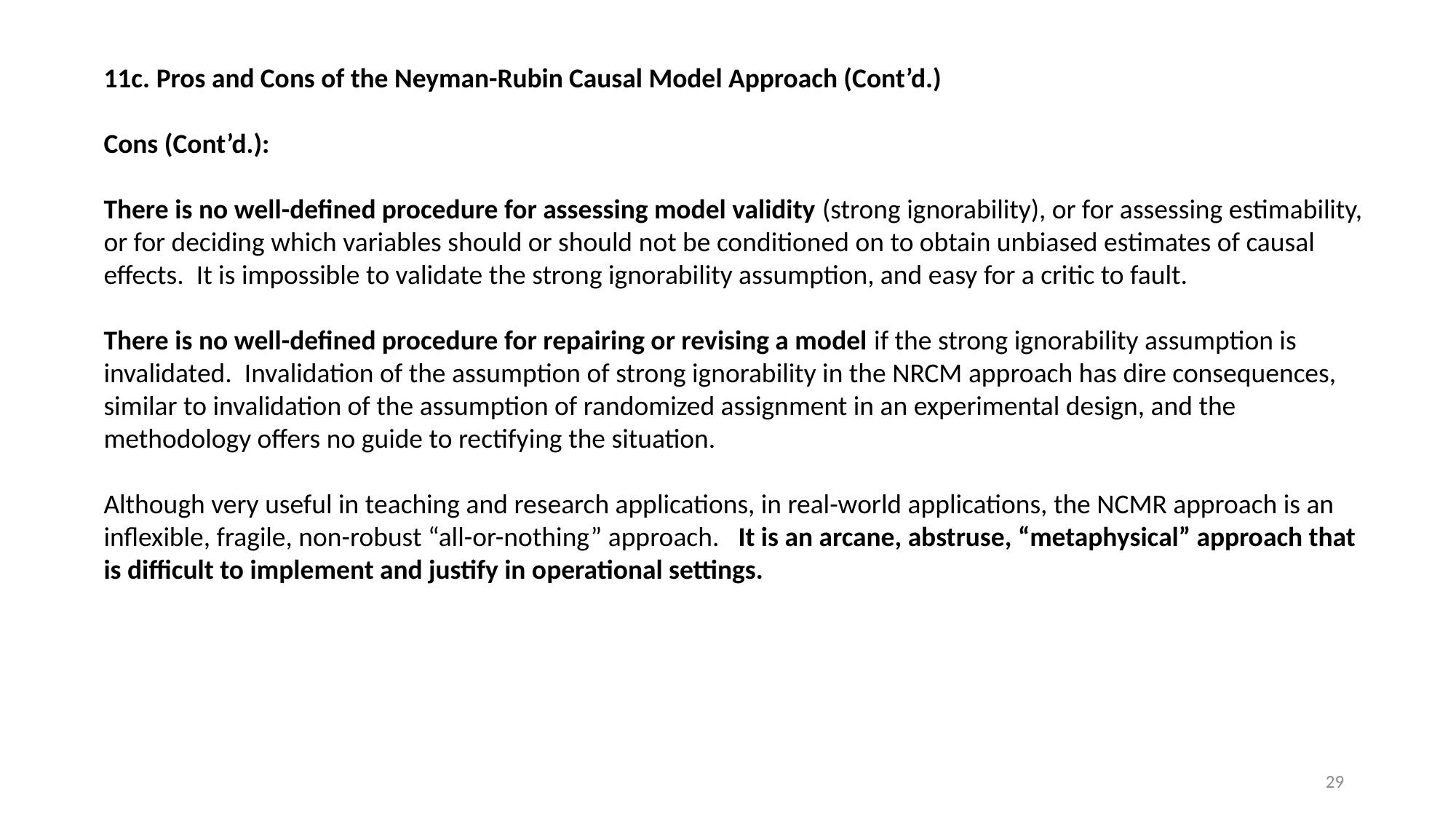

11c. Pros and Cons of the Neyman-Rubin Causal Model Approach (Cont’d.)

Cons (Cont’d.):

There is no well-defined procedure for assessing model validity (strong ignorability), or for assessing estimability, or for deciding which variables should or should not be conditioned on to obtain unbiased estimates of causal effects.  It is impossible to validate the strong ignorability assumption, and easy for a critic to fault.

There is no well-defined procedure for repairing or revising a model if the strong ignorability assumption is invalidated.  Invalidation of the assumption of strong ignorability in the NRCM approach has dire consequences, similar to invalidation of the assumption of randomized assignment in an experimental design, and the methodology offers no guide to rectifying the situation.

Although very useful in teaching and research applications, in real-world applications, the NCMR approach is an inflexible, fragile, non-robust “all-or-nothing” approach.   It is an arcane, abstruse, “metaphysical” approach that is difficult to implement and justify in operational settings.
29